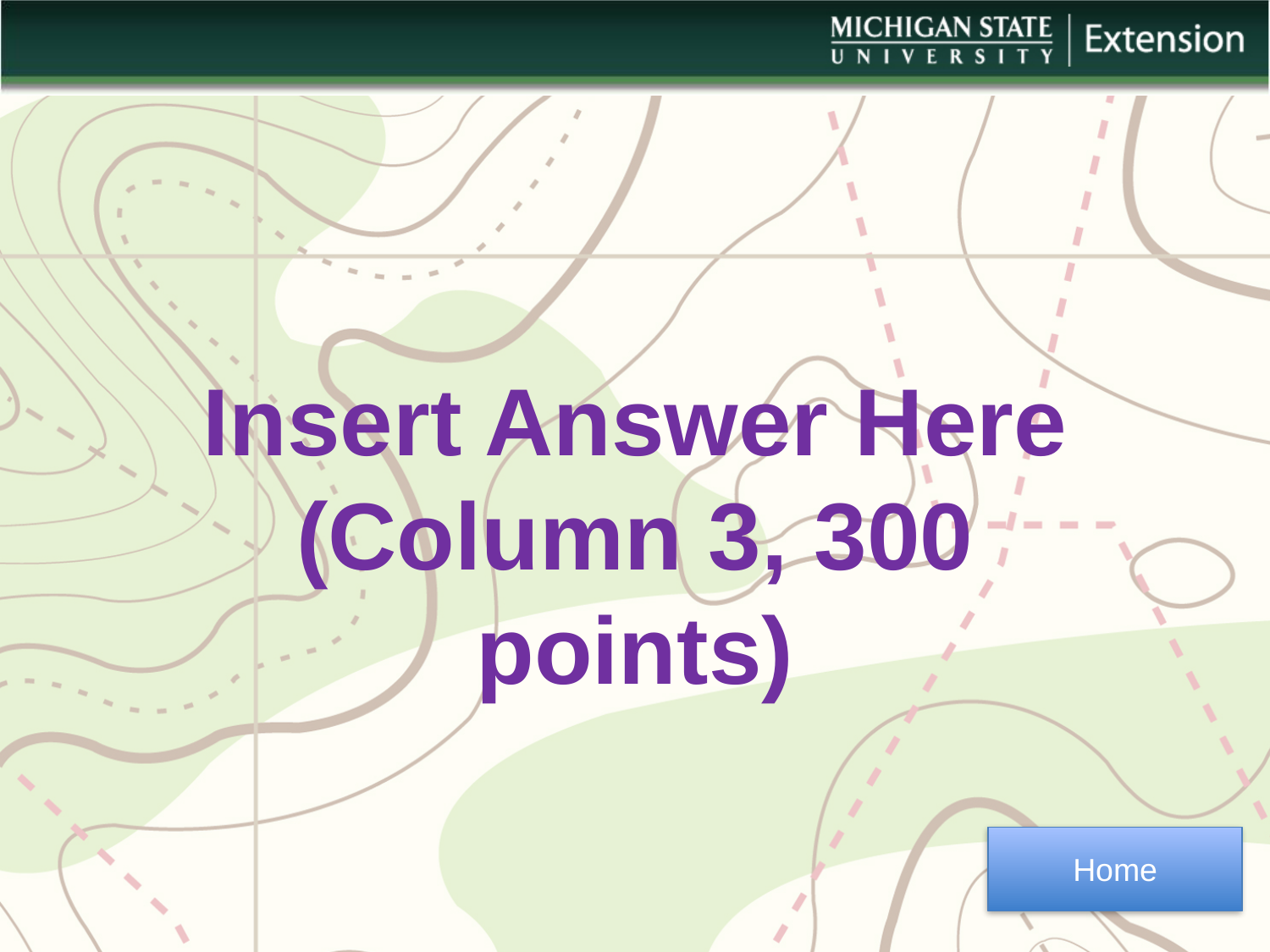

Insert Answer Here
(Column 3, 300 points)
Home